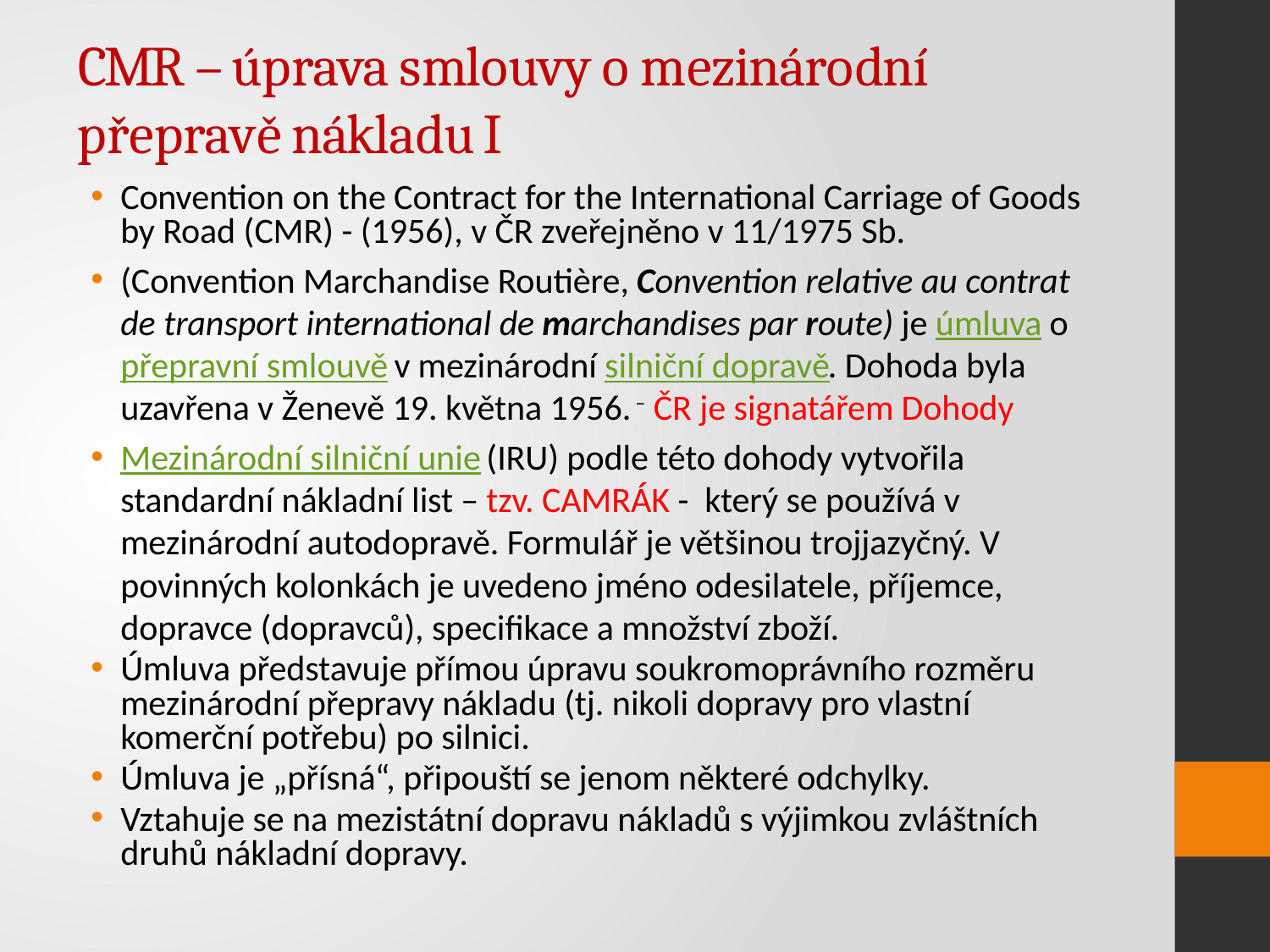

# CMR – úprava smlouvy o mezinárodní přepravě nákladu I
Convention on the Contract for the International Carriage of Goods by Road (CMR) - (1956), v ČR zveřejněno v 11/1975 Sb.
(Convention Marchandise Routière, Convention relative au contrat de transport international de marchandises par route) je úmluva o přepravní smlouvě v mezinárodní silniční dopravě. Dohoda byla uzavřena v Ženevě 19. května 1956. – ČR je signatářem Dohody
Mezinárodní silniční unie (IRU) podle této dohody vytvořila standardní nákladní list – tzv. CAMRÁK -  který se používá v mezinárodní autodopravě. Formulář je většinou trojjazyčný. V povinných kolonkách je uvedeno jméno odesilatele, příjemce, dopravce (dopravců), specifikace a množství zboží.
Úmluva představuje přímou úpravu soukromoprávního rozměru mezinárodní přepravy nákladu (tj. nikoli dopravy pro vlastní komerční potřebu) po silnici.
Úmluva je „přísná“, připouští se jenom některé odchylky.
Vztahuje se na mezistátní dopravu nákladů s výjimkou zvláštních druhů nákladní dopravy.